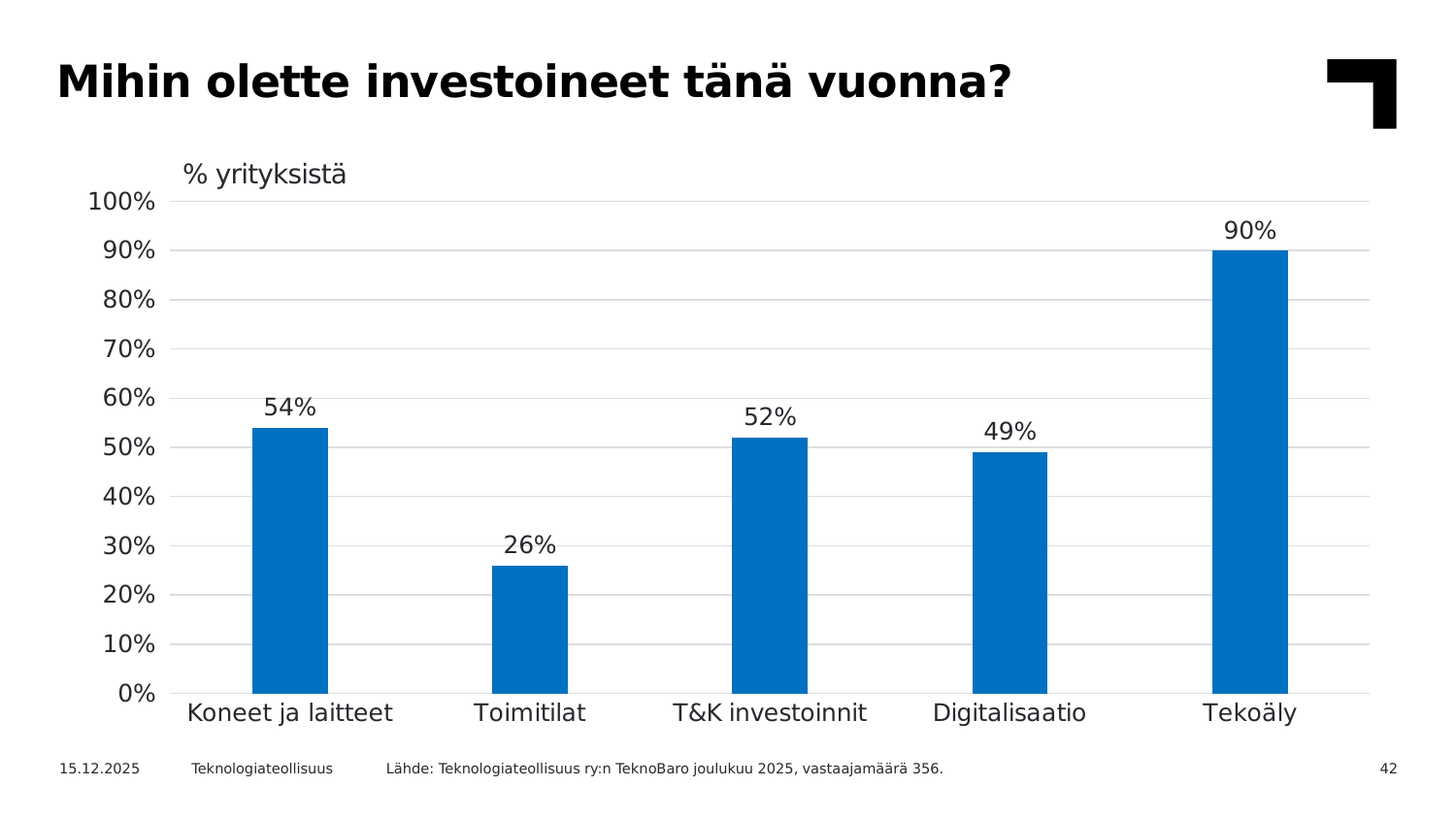

Mihin olette investoineet tänä vuonna?
% yrityksistä

### Chart

| Category | % |
|---|---|
| Koneet ja laitteet | 0.54 |
| Toimitilat | 0.26 |
| T&K investoinnit | 0.52 |
| Digitalisaatio | 0.49 |
| Tekoäly | 0.9 |
Lähde: Teknologiateollisuus ry:n TeknoBaro joulukuu 2025, vastaajamäärä 356.

15.12.2025
Teknologiateollisuus
42